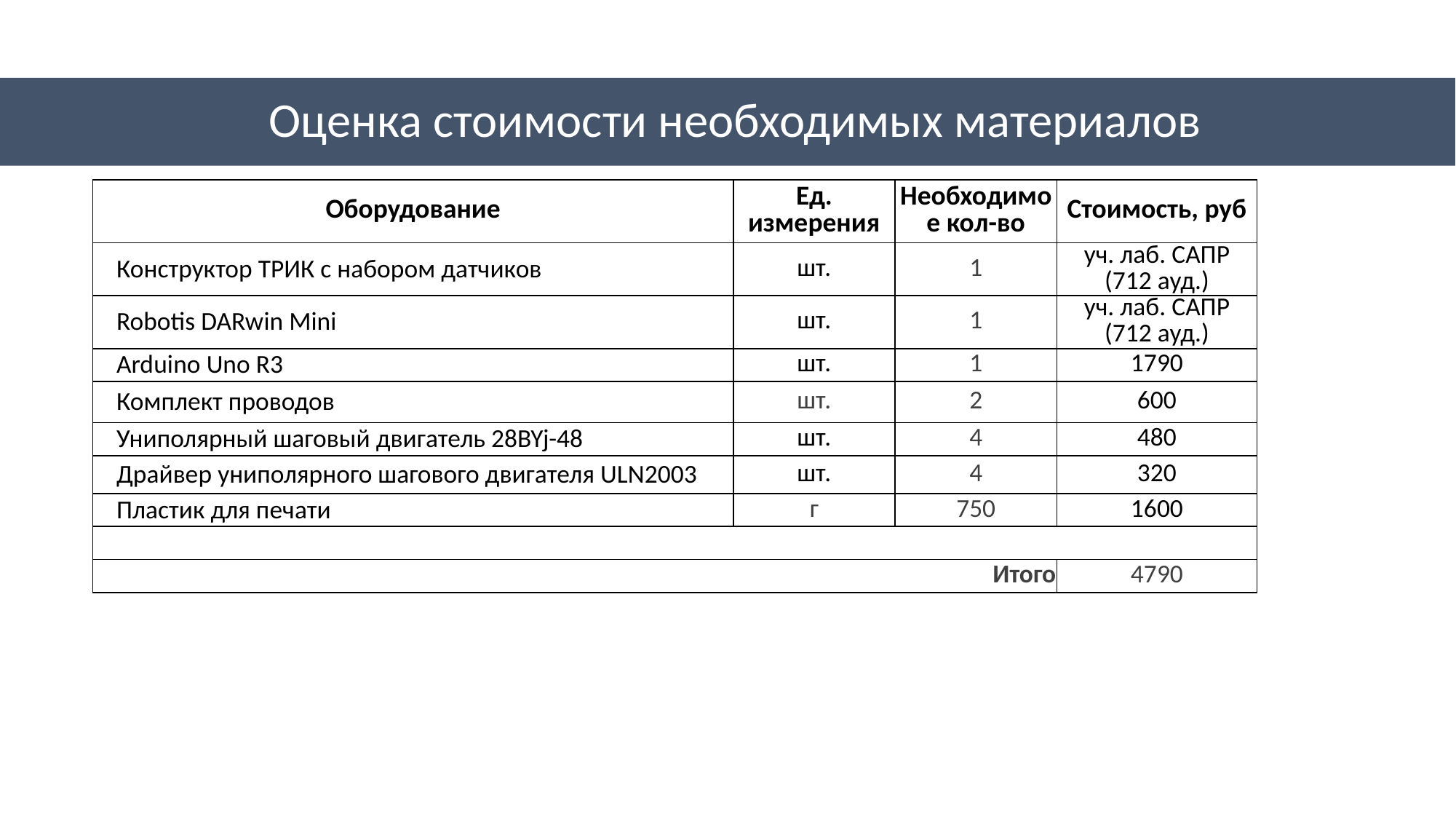

# Оценка стоимости необходимых материалов

| Оборудование | Ед. измерения | Необходимое кол-во | Стоимость, руб |
| --- | --- | --- | --- |
| Конструктор ТРИК с набором датчиков | шт. | 1 | уч. лаб. САПР (712 ауд.) |
| Robotis DARwin Mini | шт. | 1 | уч. лаб. САПР (712 ауд.) |
| Arduino Uno R3 | шт. | 1 | 1790 |
| Комплект проводов | шт. | 2 | 600 |
| Униполярный шаговый двигатель 28BYj-48 | шт. | 4 | 480 |
| Драйвер униполярного шагового двигателя ULN2003 | шт. | 4 | 320 |
| Пластик для печати | г | 750 | 1600 |
|  |  |  |  |
| Итого |  |  | 4790 |